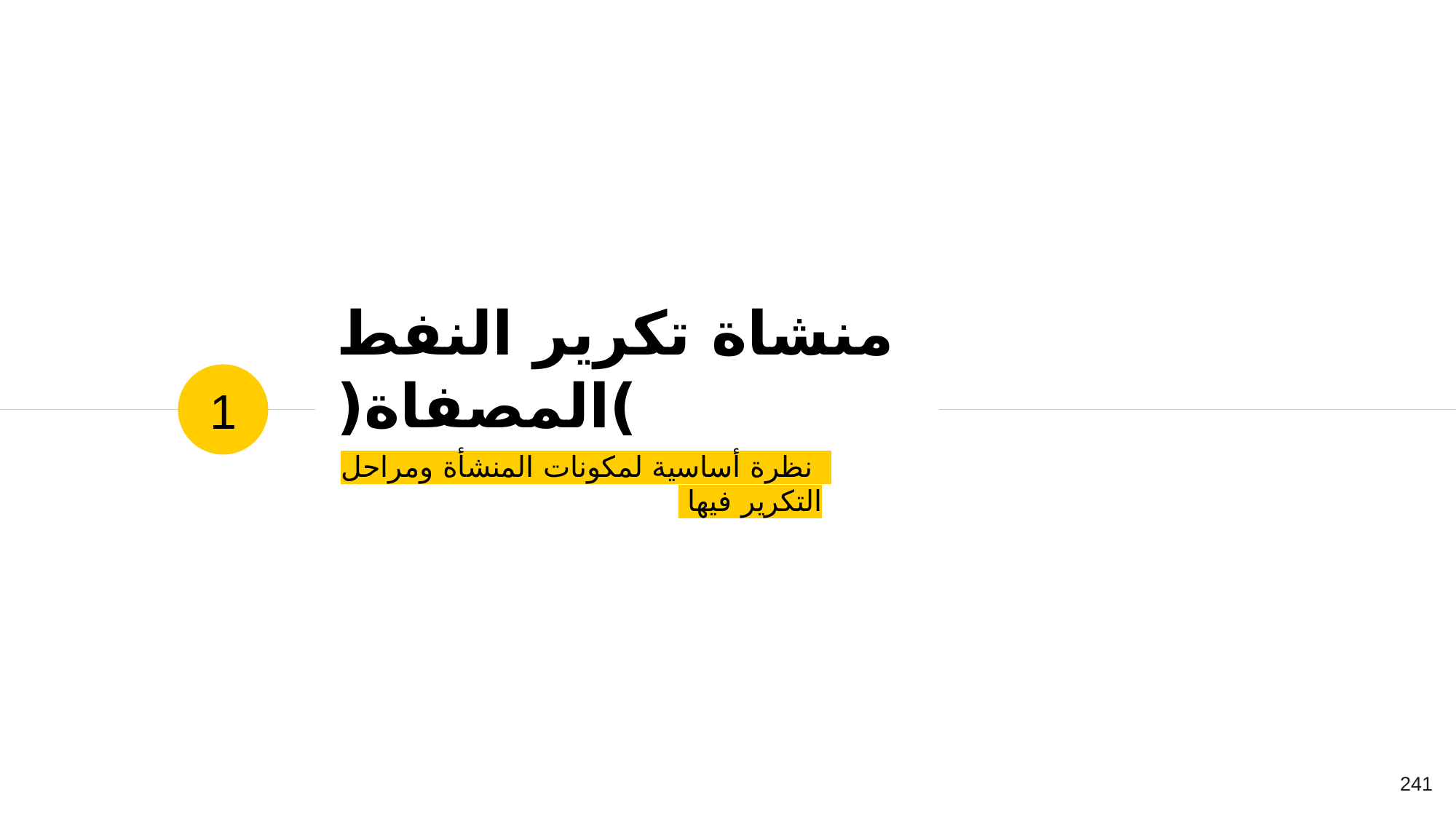

# منشاة تكرير النفط )المصفاة(
1
 نظرة أساسية لمكونات المنشأة ومراحل التكرير فيها
241